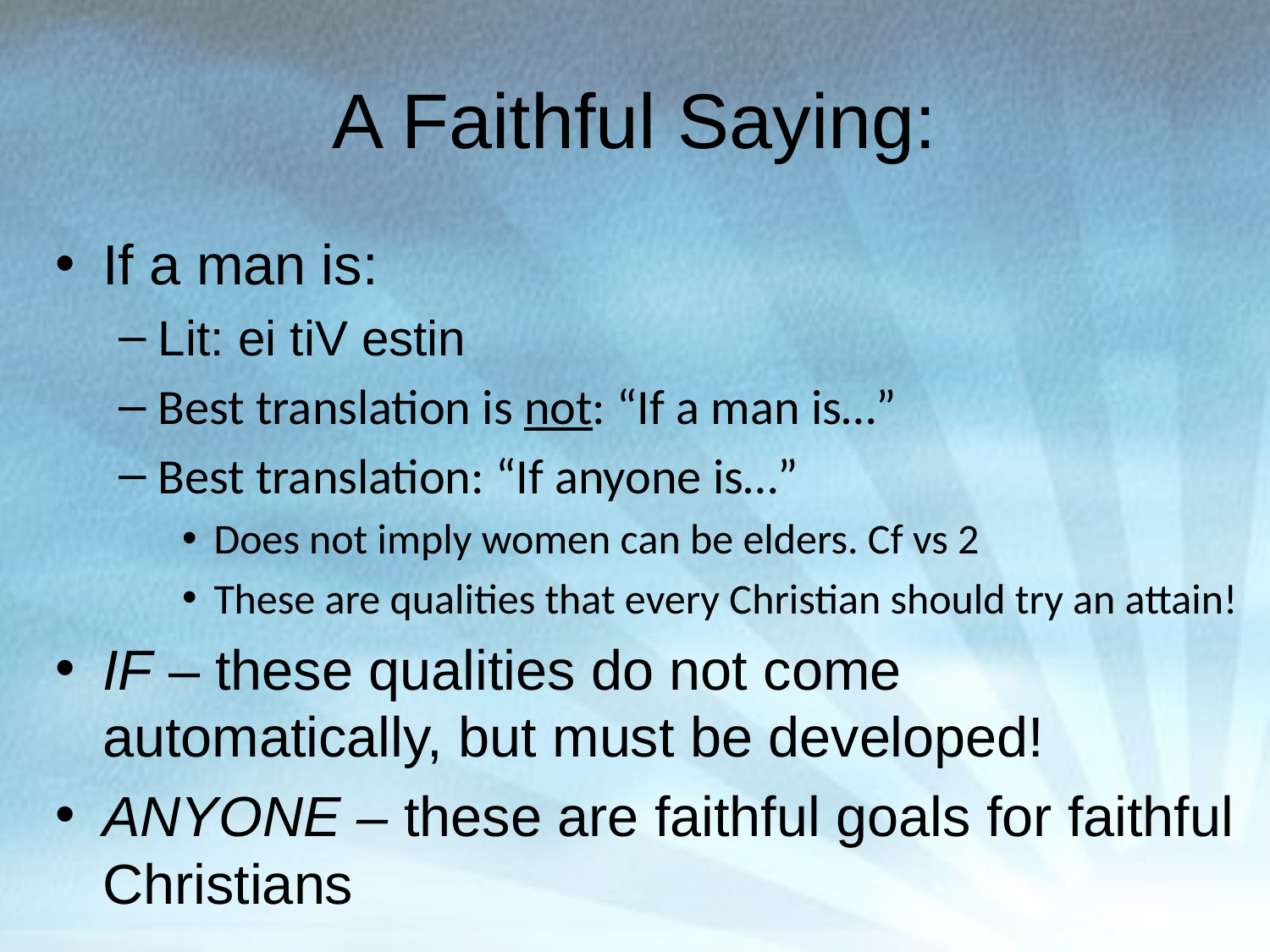

# A Faithful Saying:
If a man is:
Lit: ei tiV estin
Best translation is not: “If a man is…”
Best translation: “If anyone is…”
Does not imply women can be elders. Cf vs 2
These are qualities that every Christian should try an attain!
IF – these qualities do not come automatically, but must be developed!
ANYONE – these are faithful goals for faithful Christians